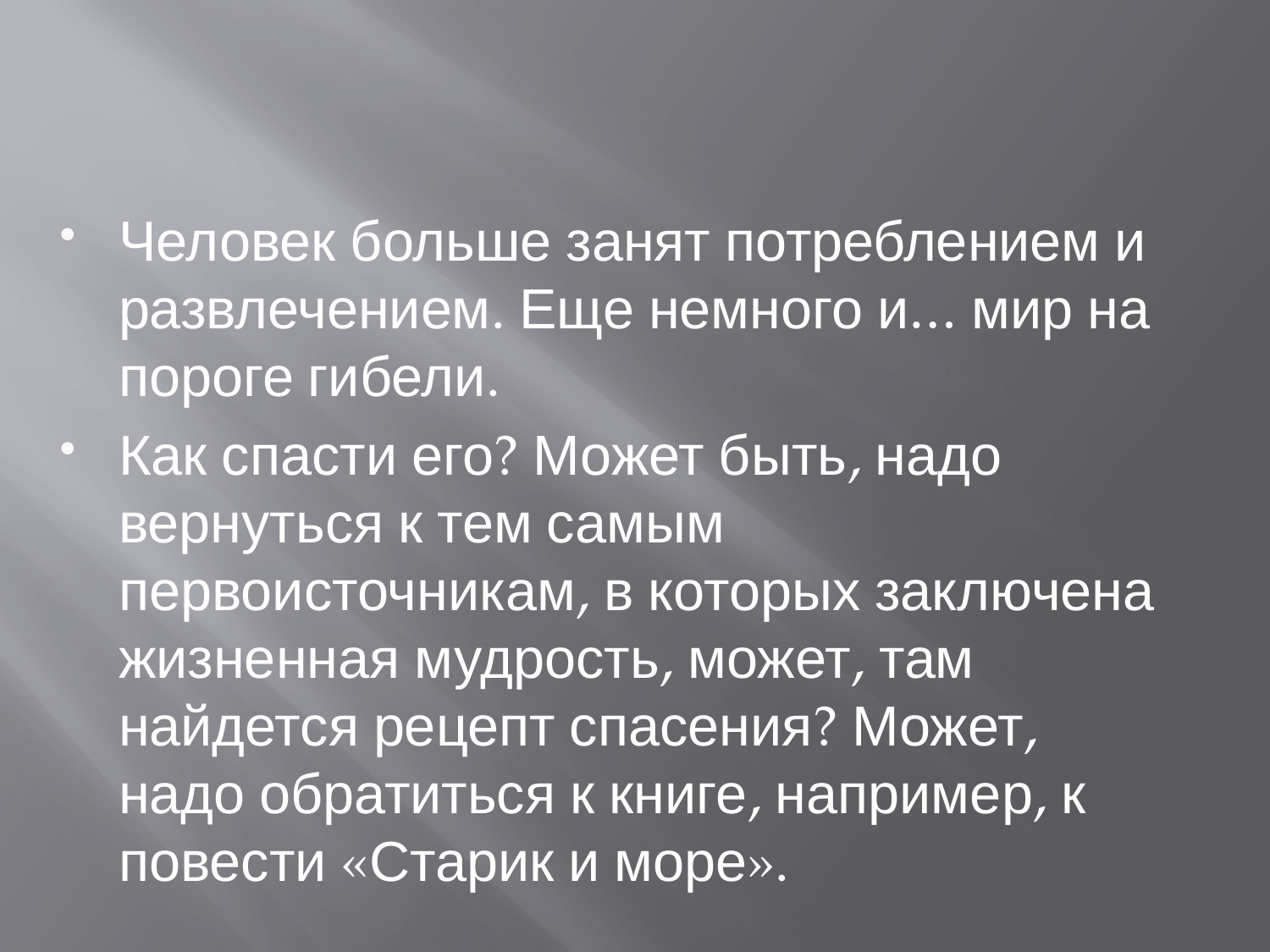

#
Человек больше занят потреблением и развлечением. Еще немного и… мир на пороге гибели.
Как спасти его? Может быть, надо вернуться к тем самым первоисточникам, в которых заключена жизненная мудрость, может, там найдется рецепт спасения? Может, надо обратиться к книге, например, к повести «Старик и море».